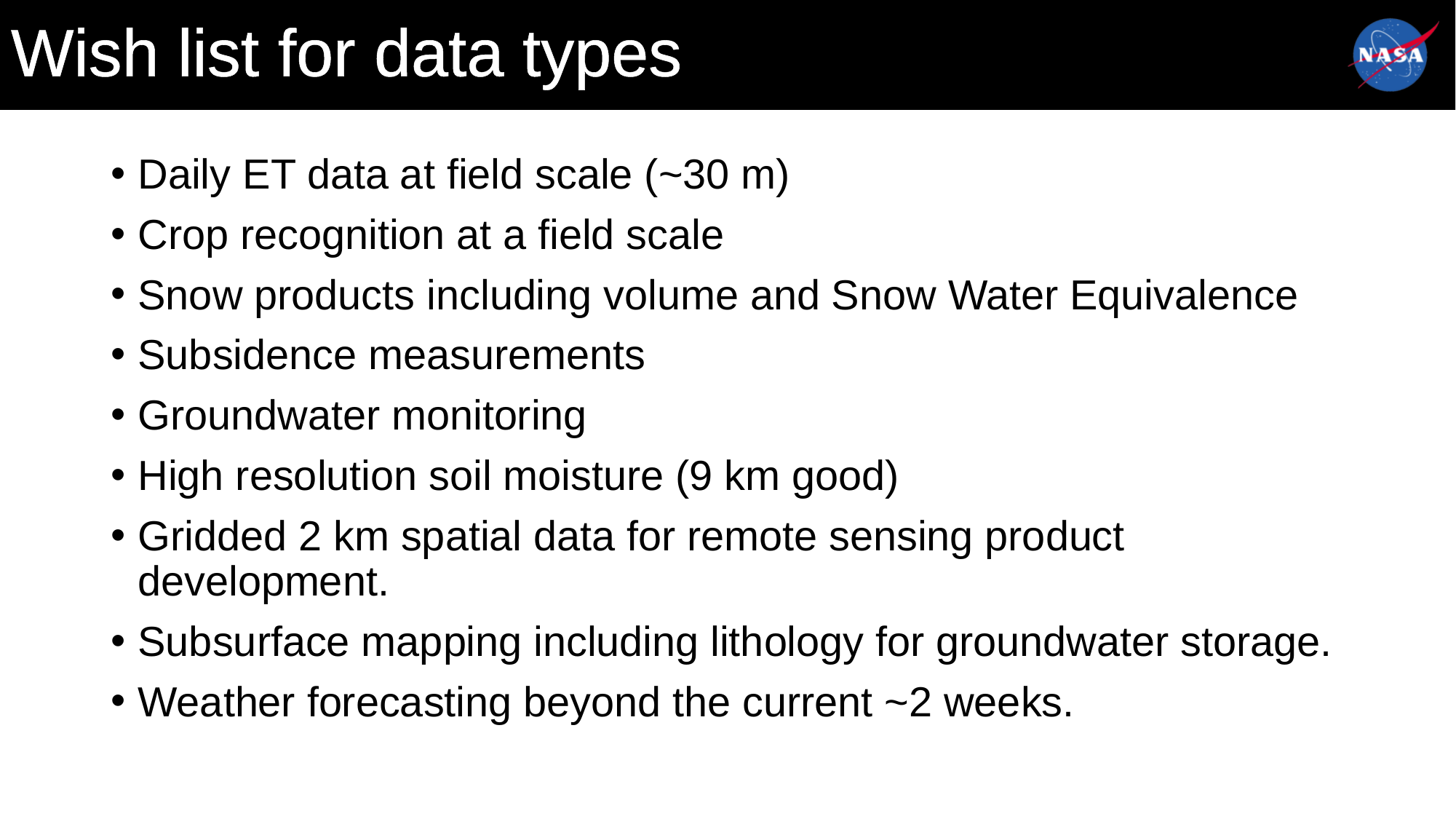

# Wish list for data types
Daily ET data at field scale (~30 m)
Crop recognition at a field scale
Snow products including volume and Snow Water Equivalence
Subsidence measurements
Groundwater monitoring
High resolution soil moisture (9 km good)
Gridded 2 km spatial data for remote sensing product development.
Subsurface mapping including lithology for groundwater storage.
Weather forecasting beyond the current ~2 weeks.